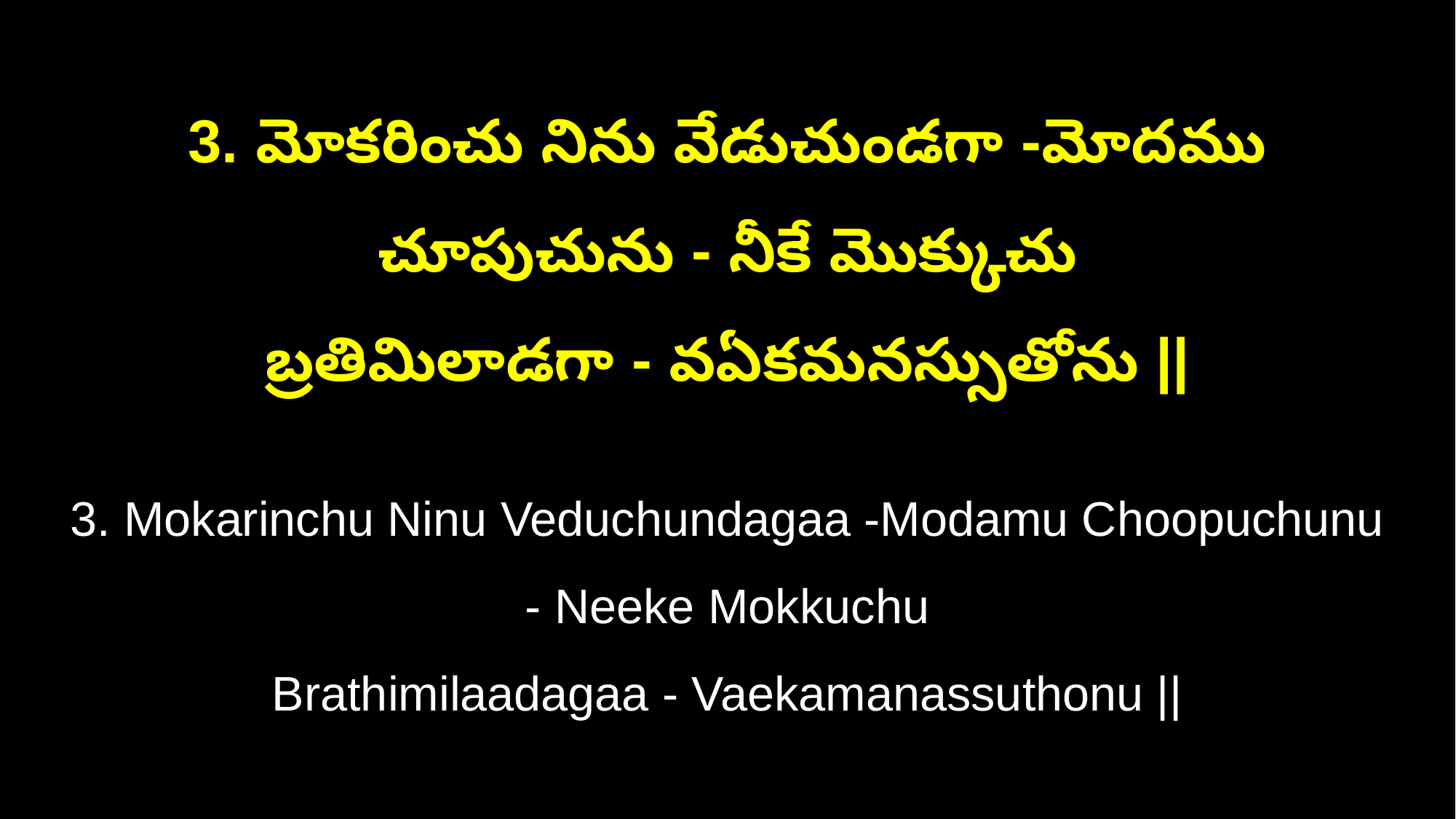

3. మోకరించు నిను వేడుచుండగా -మోదము చూపుచును - నీకే మొక్కుచు
బ్రతిమిలాడగా - వఏకమనస్సుతోను ||
3. Mokarinchu Ninu Veduchundagaa -Modamu Choopuchunu - Neeke Mokkuchu
Brathimilaadagaa - Vaekamanassuthonu ||